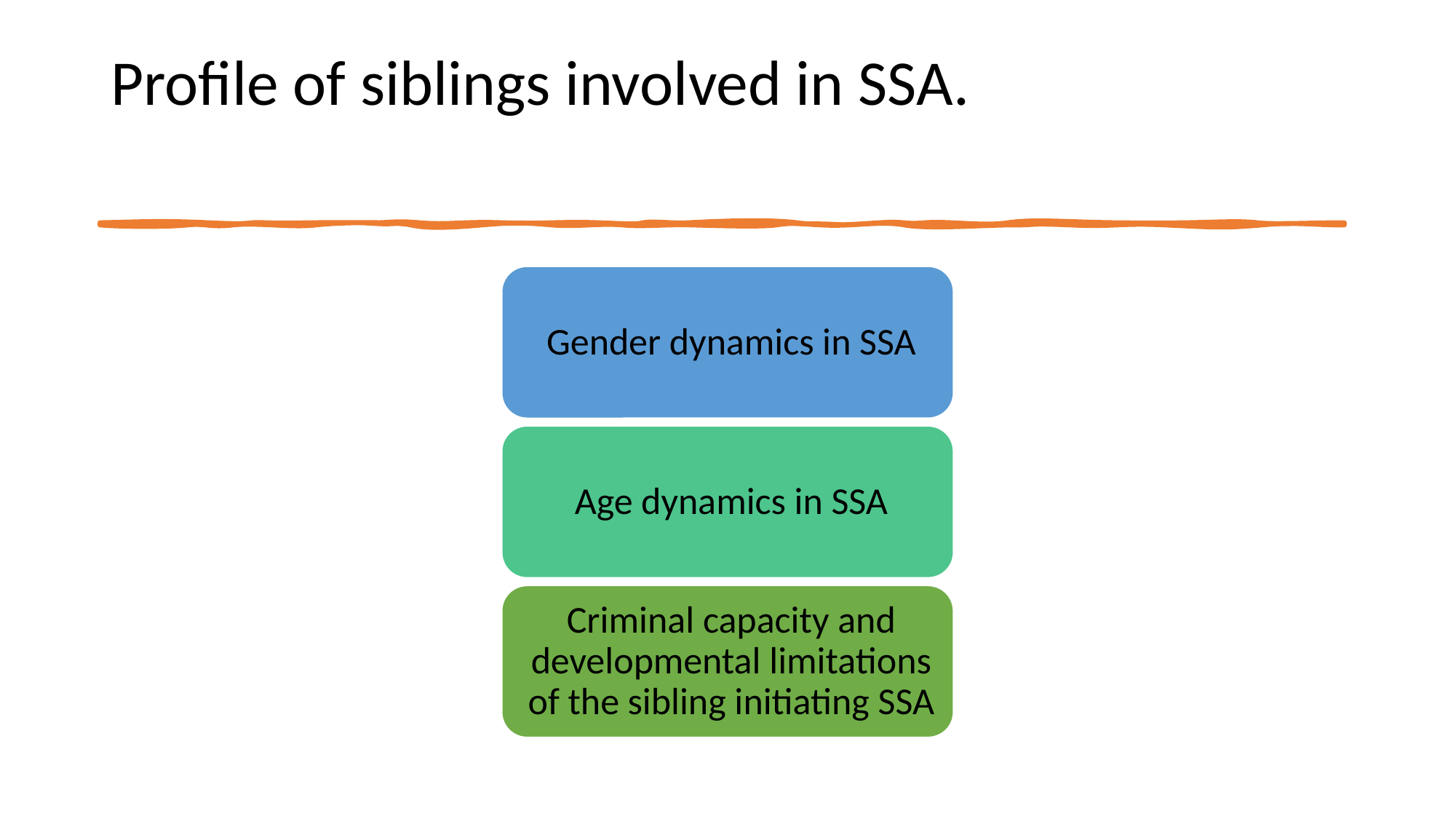

# Profile of siblings involved in SSA.

Gender dynamics in SSA
Age dynamics in SSA
Criminal capacity and developmental limitations of the sibling initiating SSA